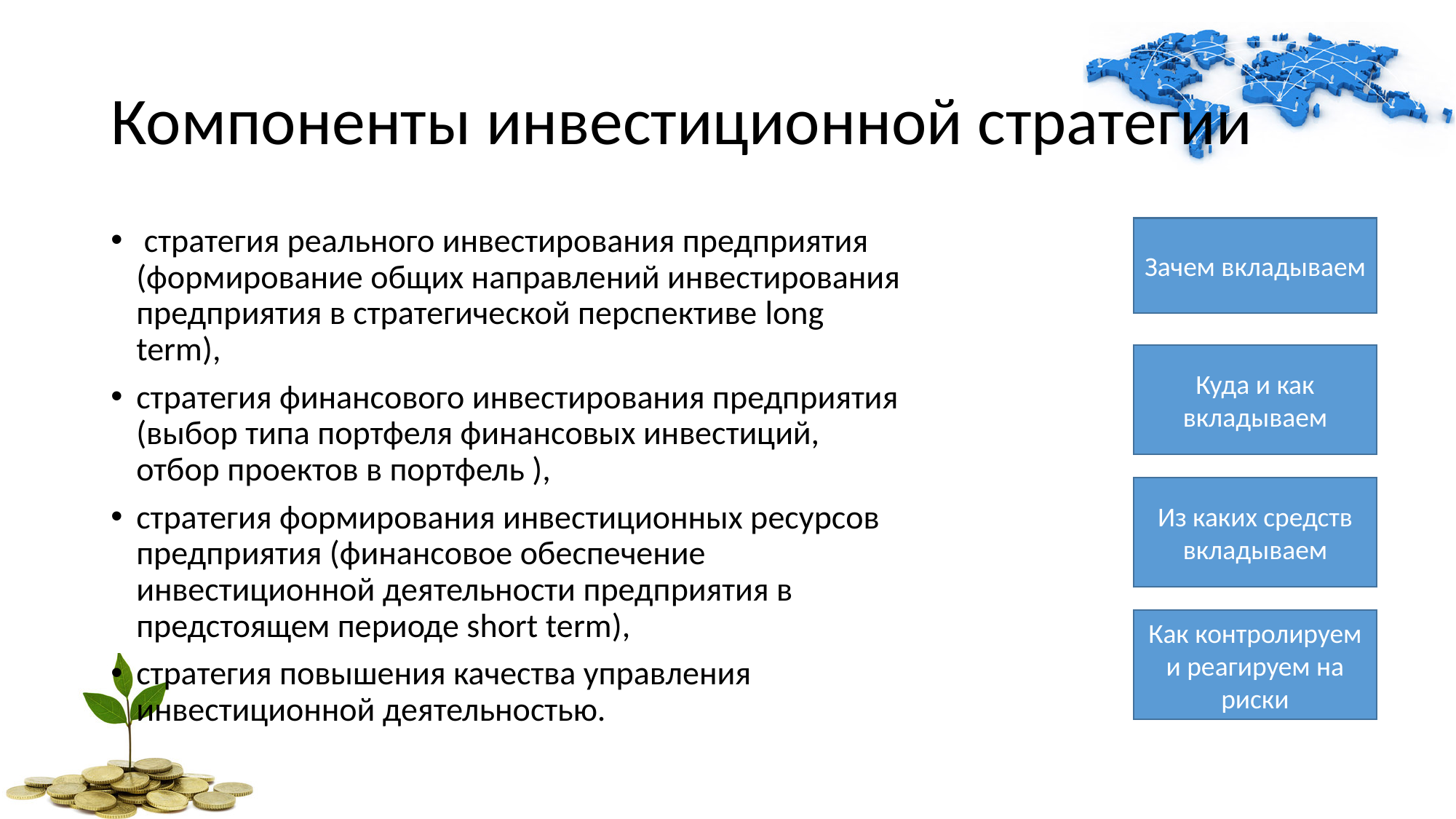

Компоненты инвестиционной стратегии
 стратегия реального инвестирования предприятия (формирование общих направлений инвестирования предприятия в стратегической перспективе long term),
стратегия финансового инвестирования предприятия (выбор типа портфеля финансовых инвестиций, отбор проектов в портфель ),
стратегия формирования инвестиционных ресурсов предприятия (финансовое обеспечение инвестиционной деятельности предприятия в предстоящем периоде short term),
стратегия повышения качества управления инвестиционной деятельностью.
Зачем вкладываем
Куда и как вкладываем
Из каких средств вкладываем
Как контролируем и реагируем на риски